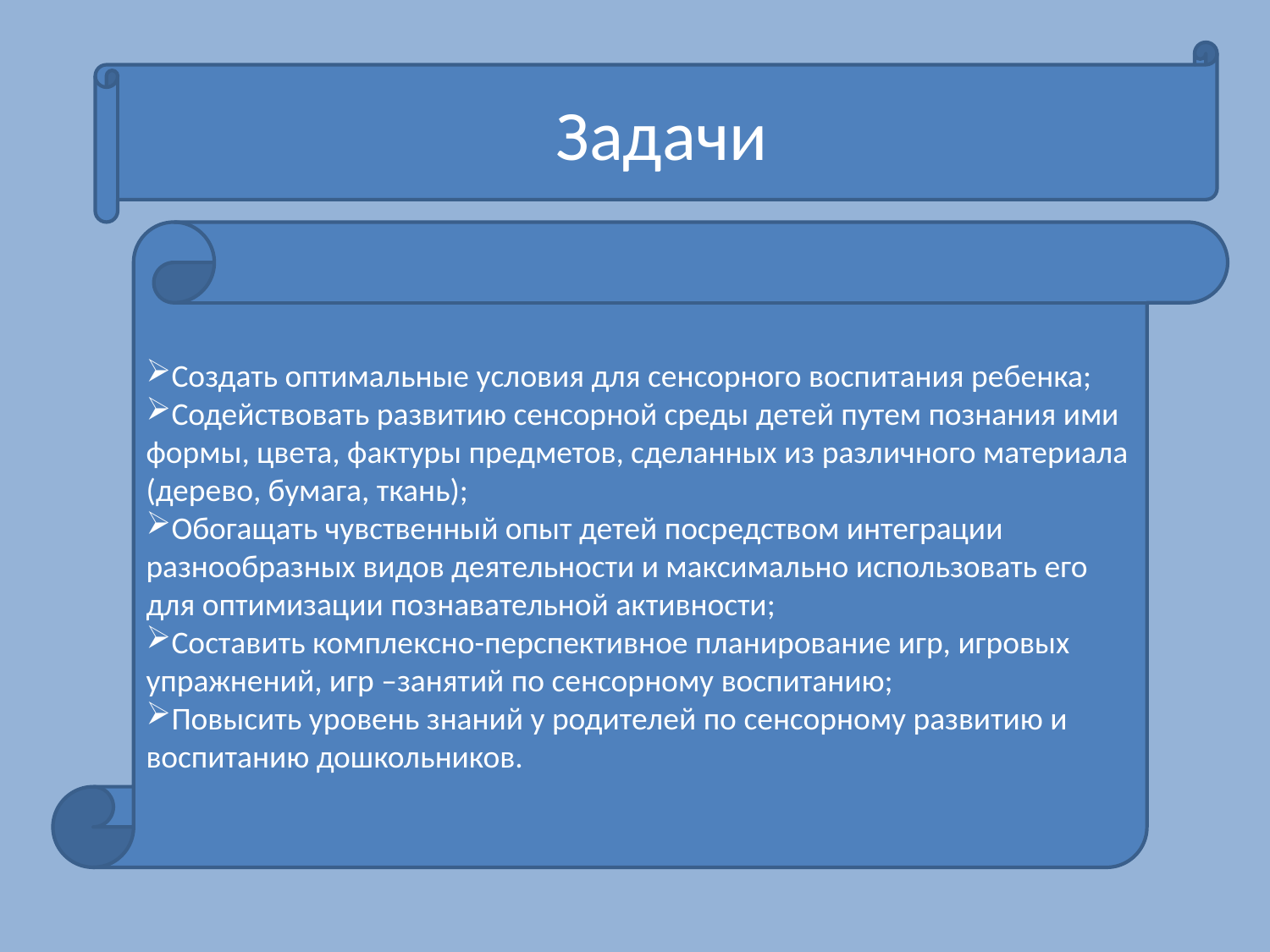

#
Задачи
Создать оптимальные условия для сенсорного воспитания ребенка;
Содействовать развитию сенсорной среды детей путем познания ими формы, цвета, фактуры предметов, сделанных из различного материала (дерево, бумага, ткань);
Обогащать чувственный опыт детей посредством интеграции разнообразных видов деятельности и максимально использовать его для оптимизации познавательной активности;
Составить комплексно-перспективное планирование игр, игровых упражнений, игр –занятий по сенсорному воспитанию;
Повысить уровень знаний у родителей по сенсорному развитию и воспитанию дошкольников.